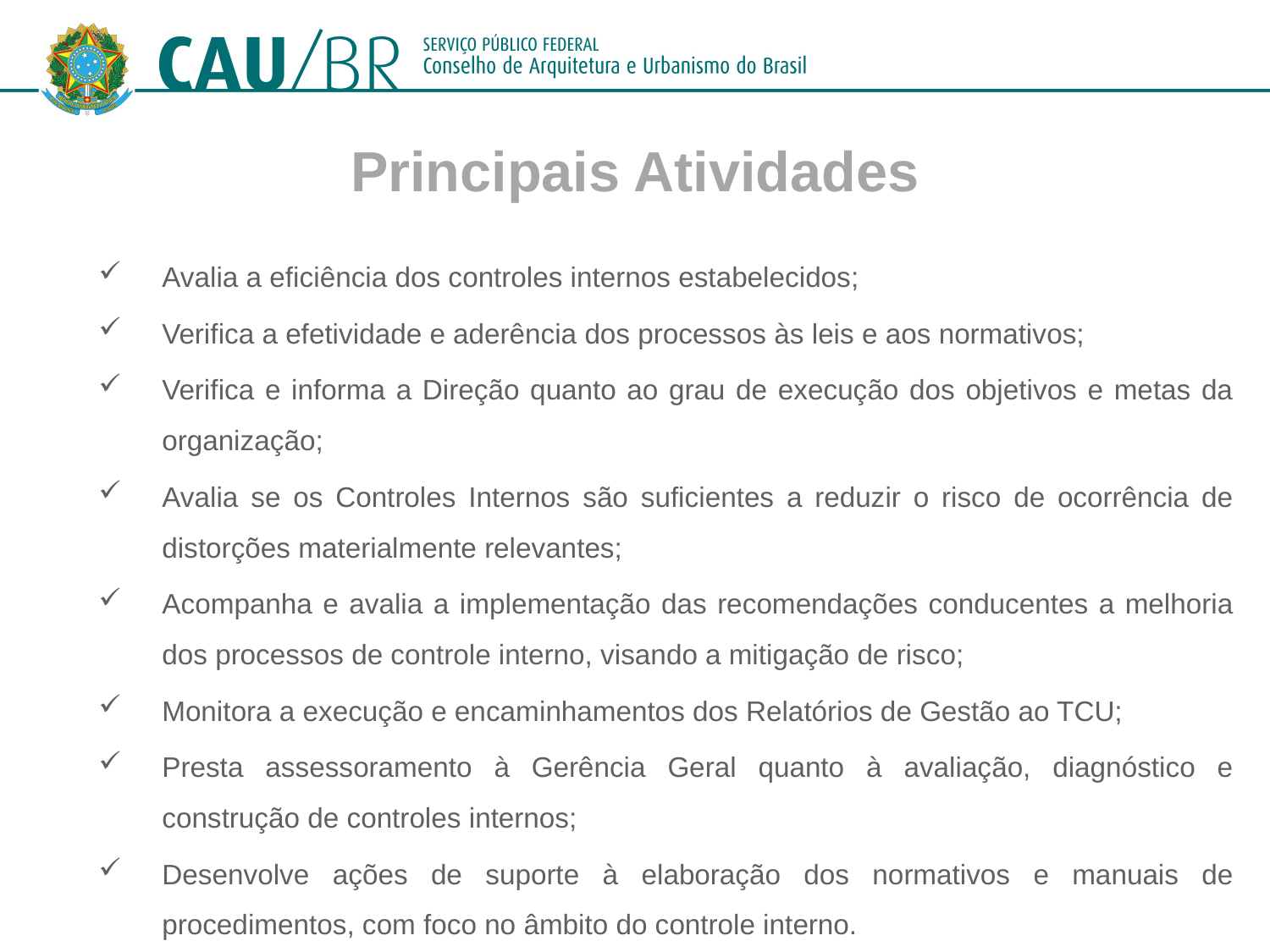

Principais Atividades
Avalia a eficiência dos controles internos estabelecidos;
Verifica a efetividade e aderência dos processos às leis e aos normativos;
Verifica e informa a Direção quanto ao grau de execução dos objetivos e metas da organização;
Avalia se os Controles Internos são suficientes a reduzir o risco de ocorrência de distorções materialmente relevantes;
Acompanha e avalia a implementação das recomendações conducentes a melhoria dos processos de controle interno, visando a mitigação de risco;
Monitora a execução e encaminhamentos dos Relatórios de Gestão ao TCU;
Presta assessoramento à Gerência Geral quanto à avaliação, diagnóstico e construção de controles internos;
Desenvolve ações de suporte à elaboração dos normativos e manuais de procedimentos, com foco no âmbito do controle interno.